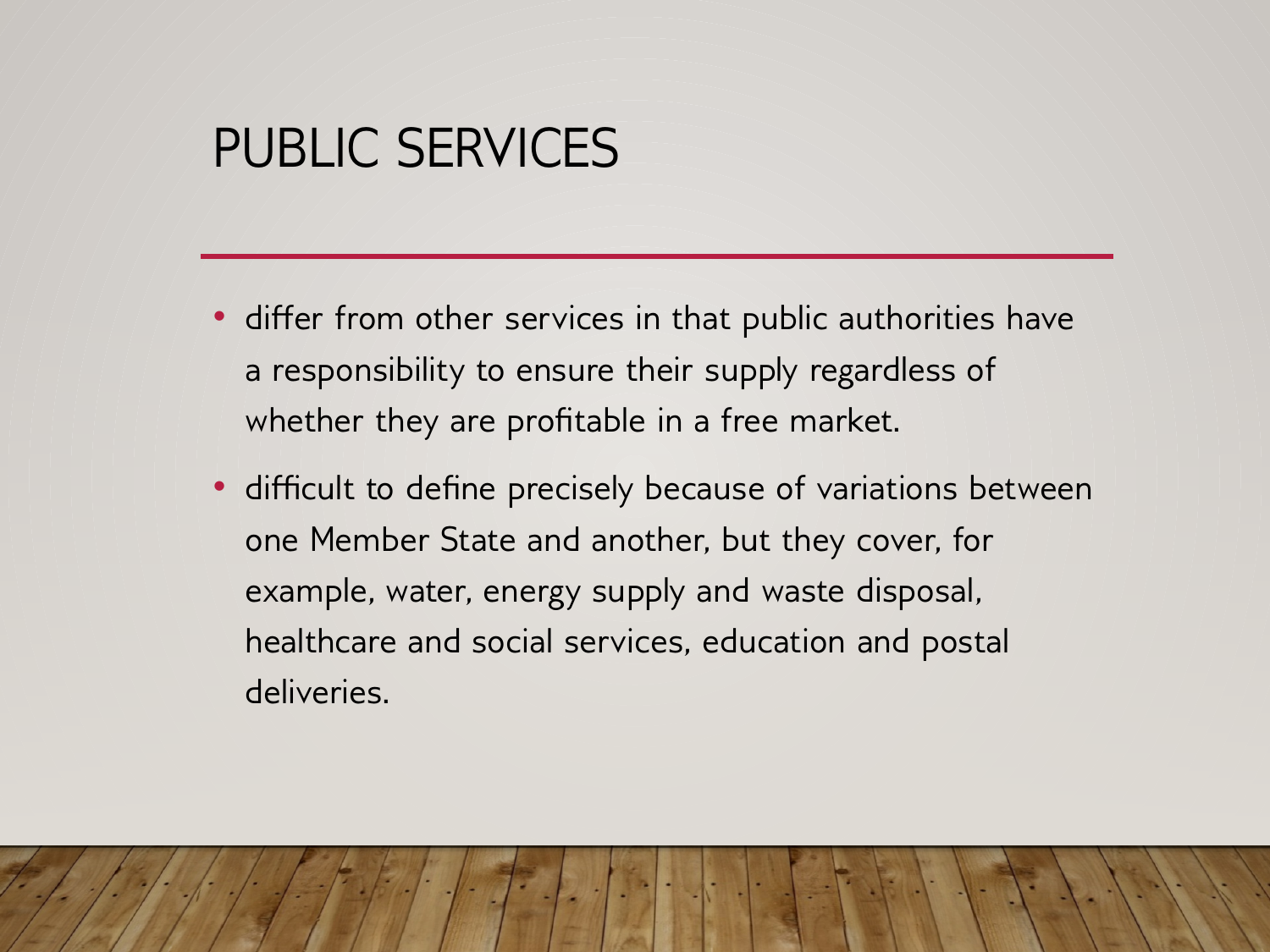

# Public services
differ from other services in that public authorities have a responsibility to ensure their supply regardless of whether they are profitable in a free market.
difficult to define precisely because of variations between one Member State and another, but they cover, for example, water, energy supply and waste disposal, healthcare and social services, education and postal deliveries.